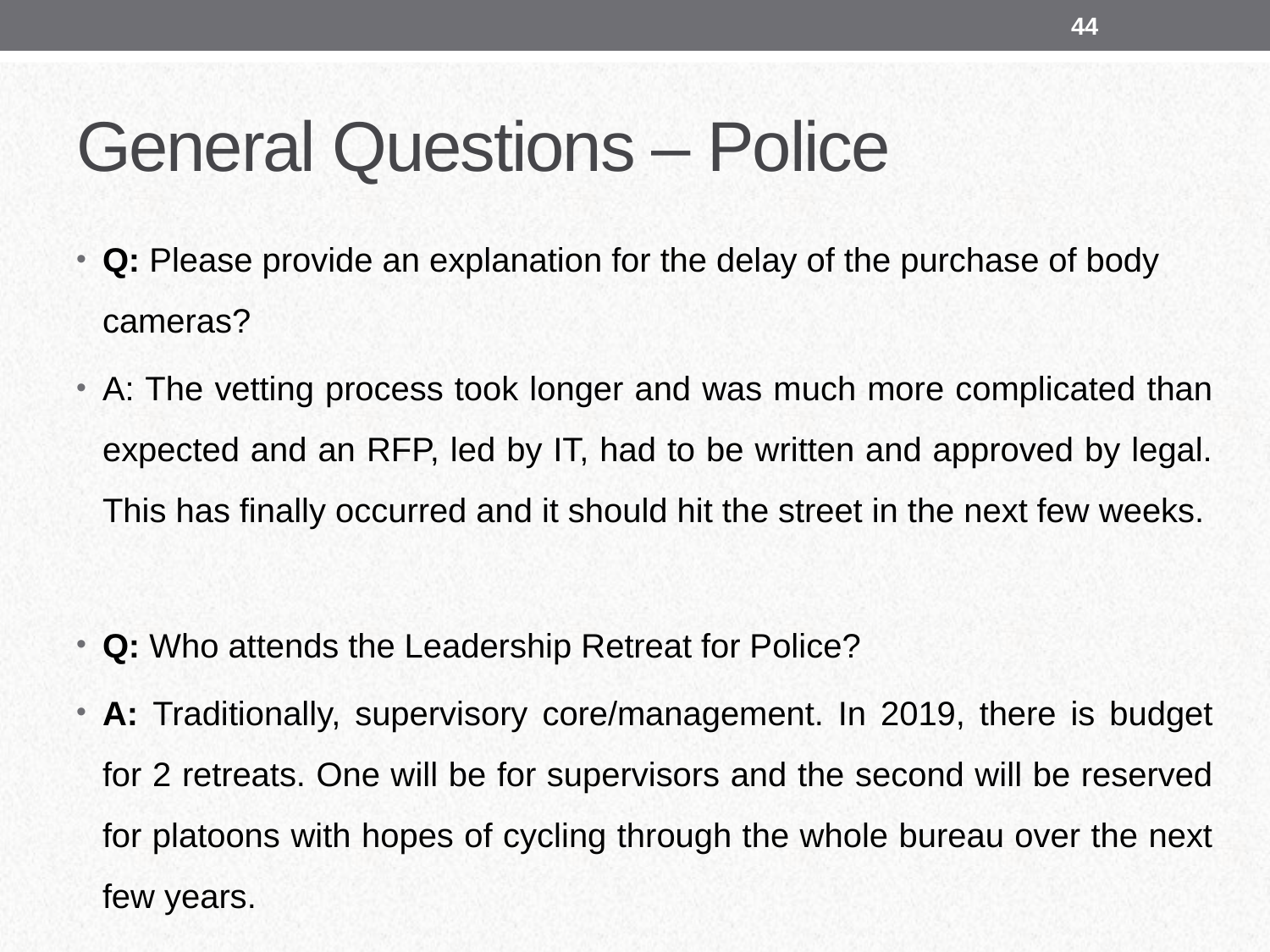

44
# General Questions – Police
Q: Please provide an explanation for the delay of the purchase of body cameras?
A: The vetting process took longer and was much more complicated than expected and an RFP, led by IT, had to be written and approved by legal. This has finally occurred and it should hit the street in the next few weeks.

Q: Who attends the Leadership Retreat for Police?
A: Traditionally, supervisory core/management. In 2019, there is budget for 2 retreats. One will be for supervisors and the second will be reserved for platoons with hopes of cycling through the whole bureau over the next few years.